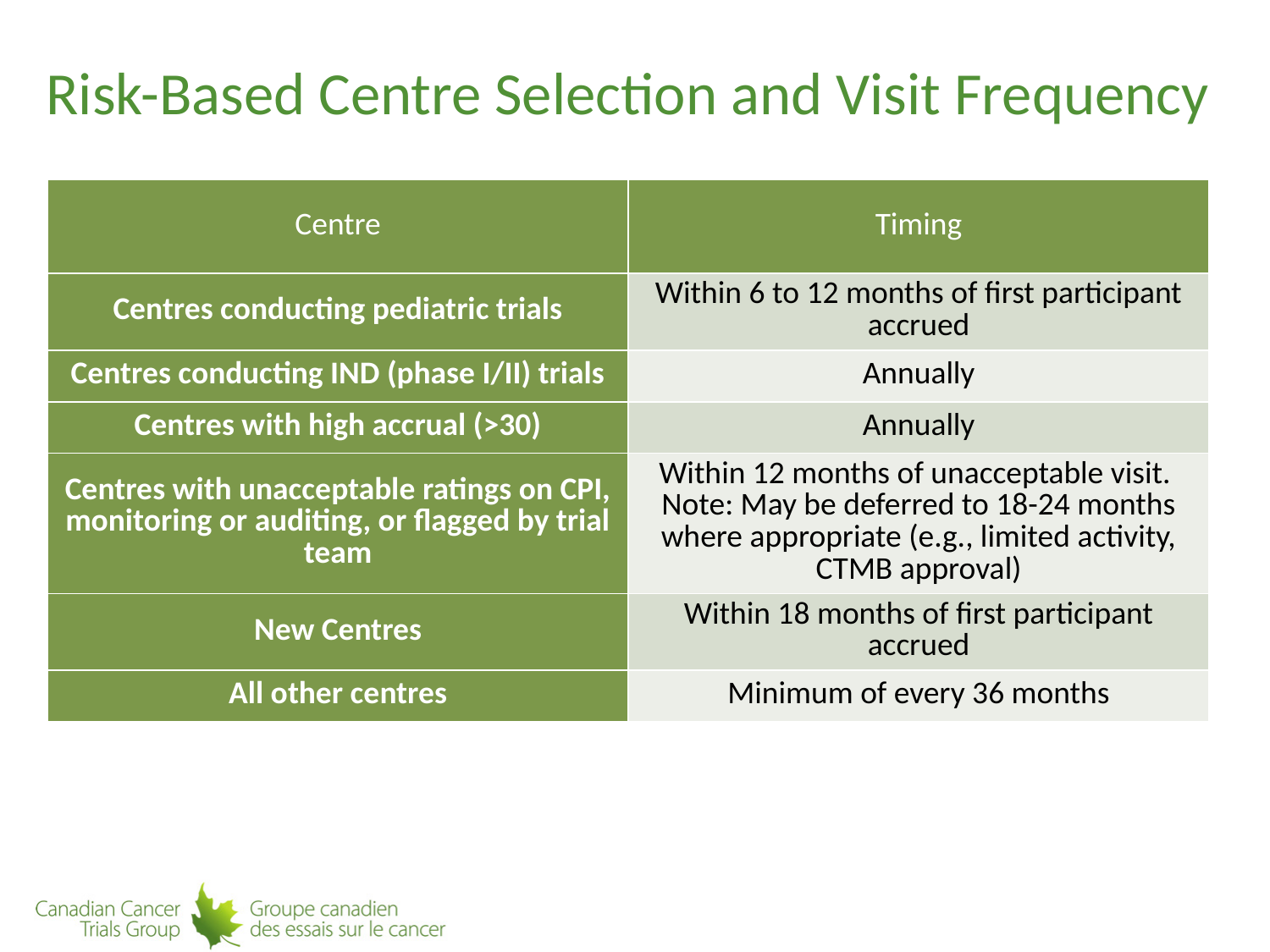

# Risk-Based Centre Selection and Visit Frequency
| Centre | Timing |
| --- | --- |
| Centres conducting pediatric trials | Within 6 to 12 months of first participant accrued |
| Centres conducting IND (phase I/II) trials | Annually |
| Centres with high accrual (>30) | Annually |
| Centres with unacceptable ratings on CPI, monitoring or auditing, or flagged by trial team | Within 12 months of unacceptable visit. Note: May be deferred to 18-24 months where appropriate (e.g., limited activity, CTMB approval) |
| New Centres | Within 18 months of first participant accrued |
| All other centres | Minimum of every 36 months |